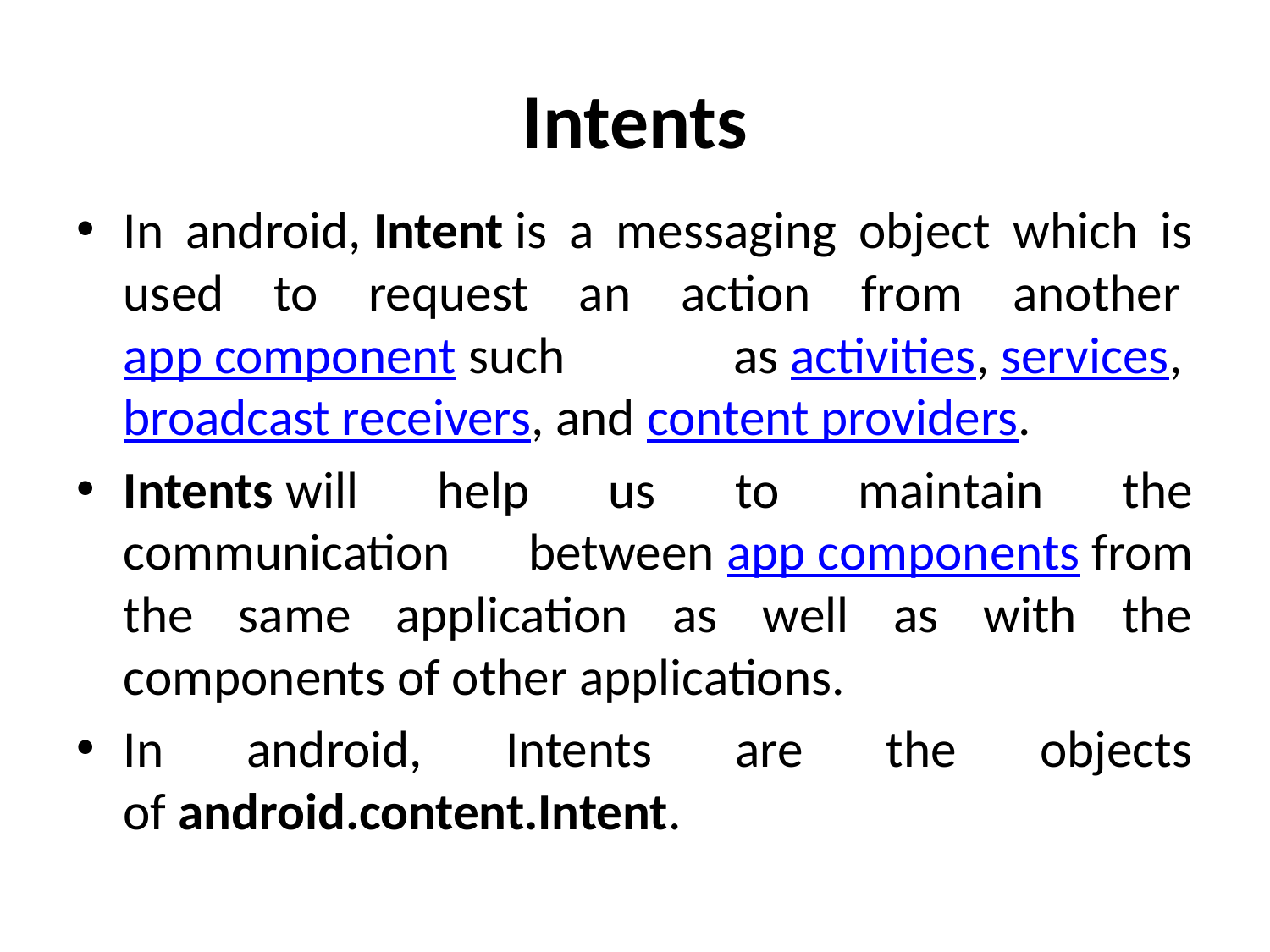

# Intents
In android, Intent is a messaging object which is used to request an action from another app component such as activities, services, broadcast receivers, and content providers.
Intents will help us to maintain the communication between app components from the same application as well as with the components of other applications.
In android, Intents are the objects of android.content.Intent.